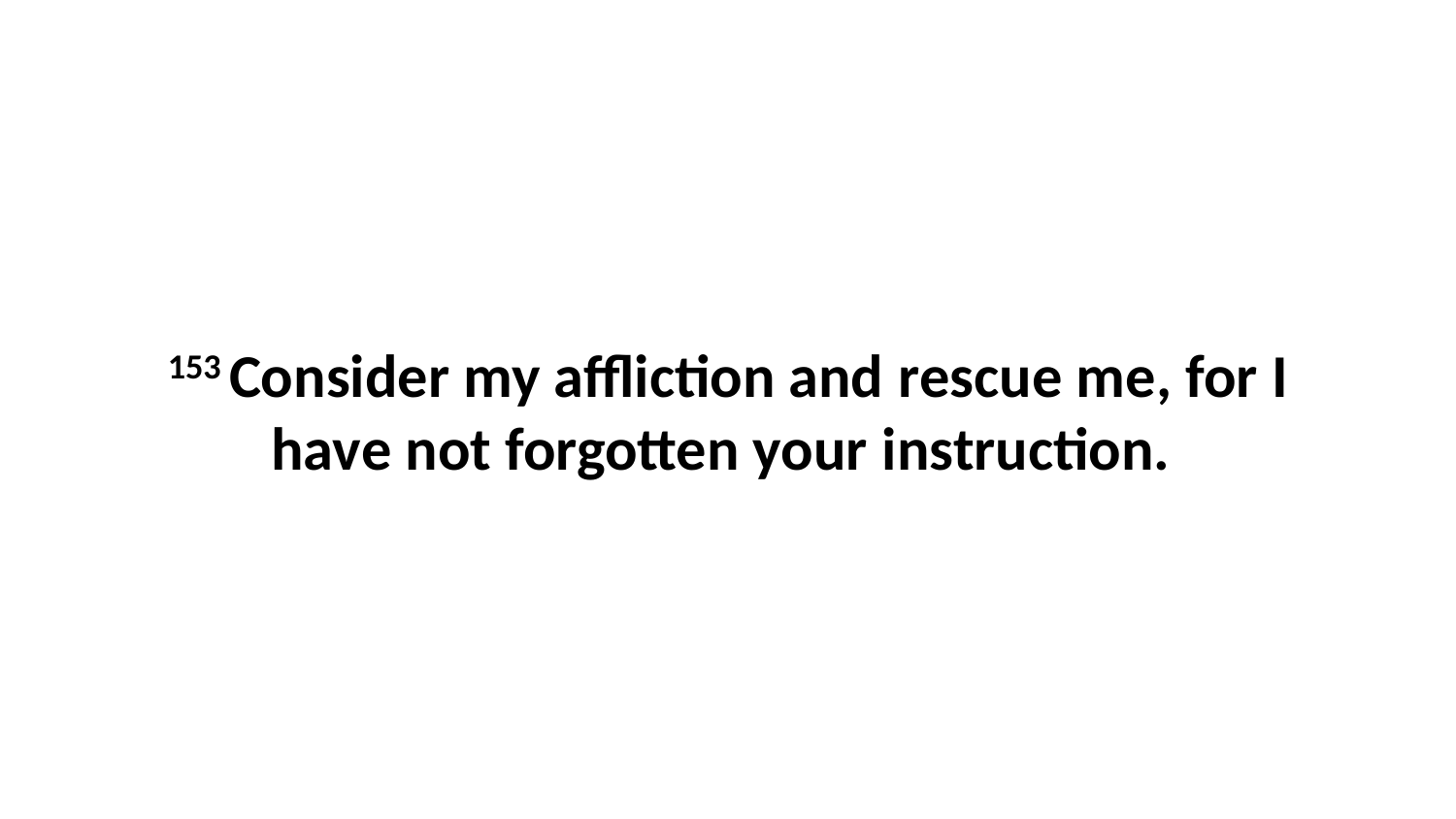

153 Consider my affliction and rescue me, for I have not forgotten your instruction.